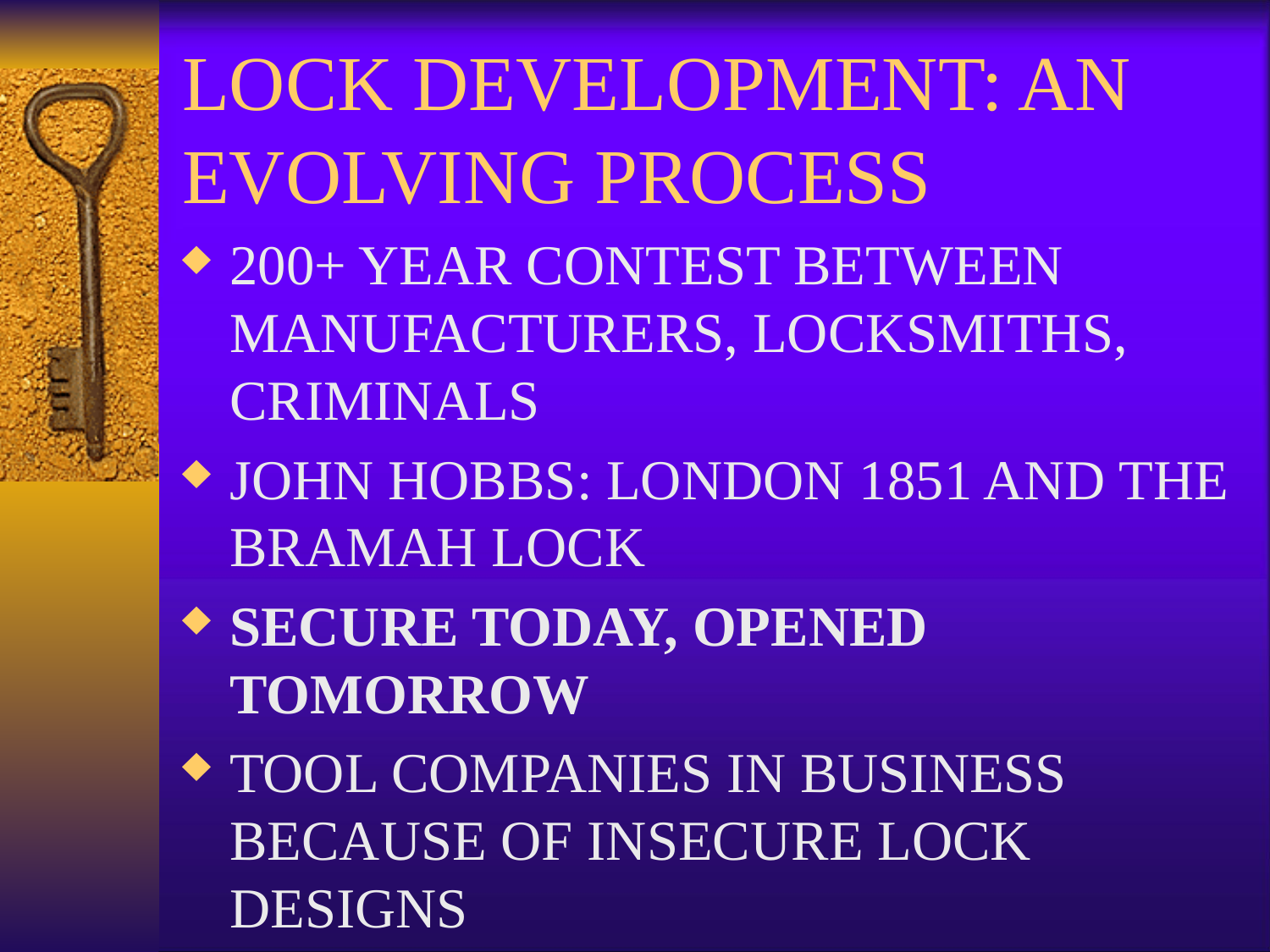

# LOCK DEVELOPMENT: AN EVOLVING PROCESS
200+ YEAR CONTEST BETWEEN MANUFACTURERS, LOCKSMITHS, CRIMINALS
JOHN HOBBS: LONDON 1851 AND THE BRAMAH LOCK
SECURE TODAY, OPENED TOMORROW
TOOL COMPANIES IN BUSINESS BECAUSE OF INSECURE LOCK DESIGNS